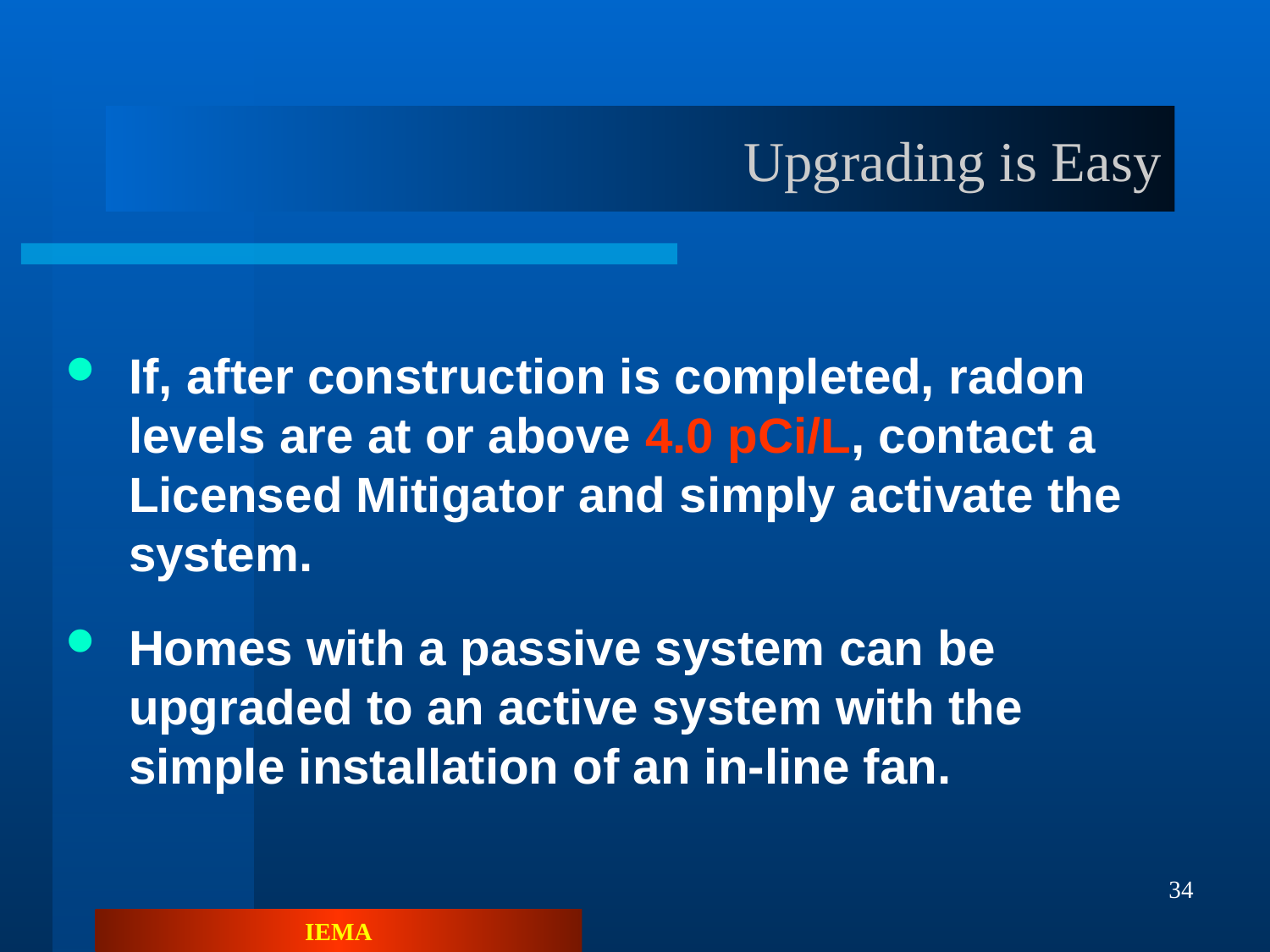

# Upgrading is Easy
If, after construction is completed, radon levels are at or above 4.0 pCi/L, contact a Licensed Mitigator and simply activate the system.
Homes with a passive system can be upgraded to an active system with the simple installation of an in-line fan.
34